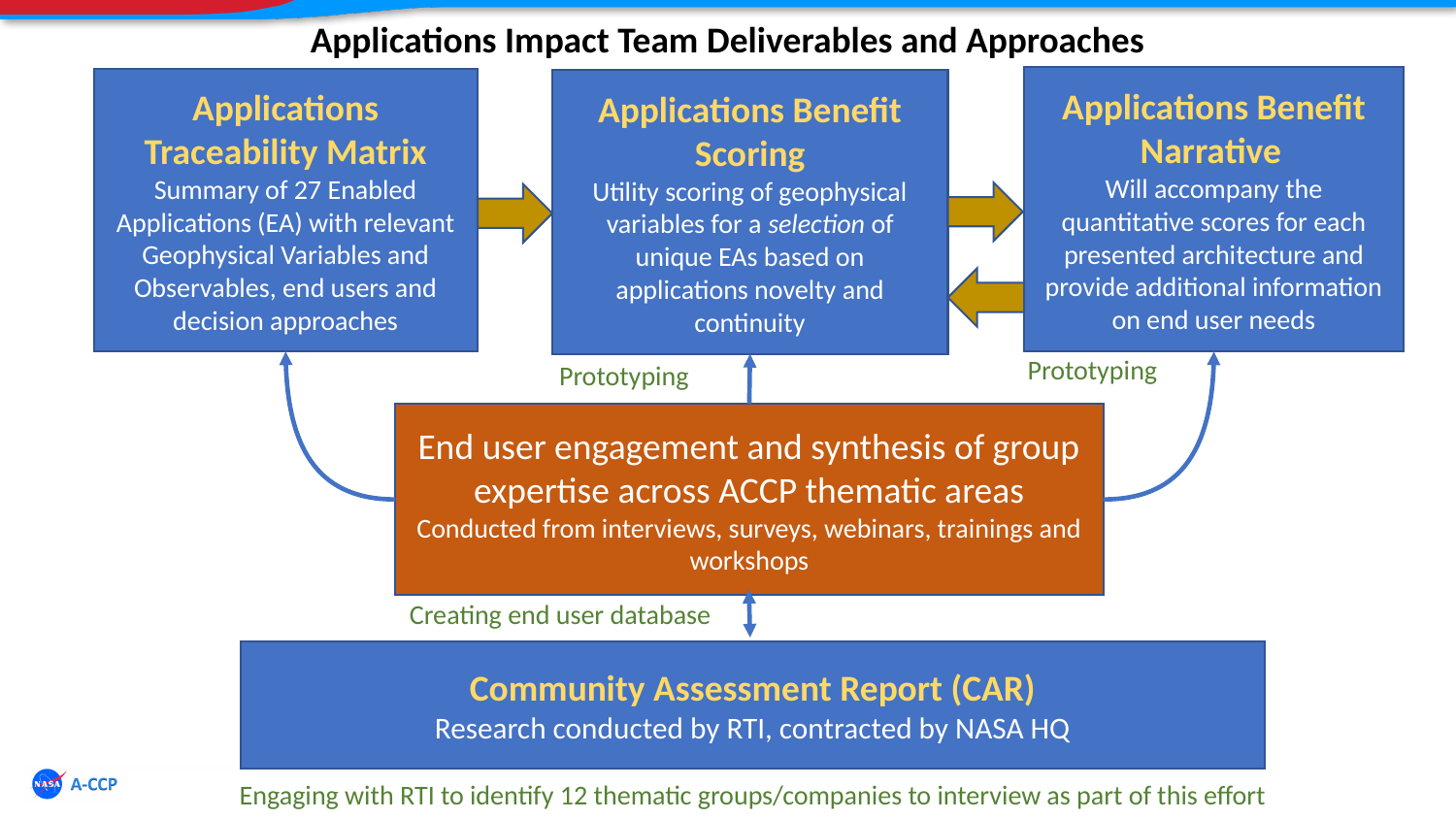

Applications Impact Team Deliverables and Approaches
Applications Benefit Narrative
Will accompany the quantitative scores for each presented architecture and provide additional information on end user needs
Applications Traceability Matrix Summary of 27 Enabled Applications (EA) with relevant Geophysical Variables and Observables, end users and decision approaches
Applications Benefit Scoring
Utility scoring of geophysical variables for a selection of unique EAs based on applications novelty and continuity

Prototyping
Prototyping
End user engagement and synthesis of group expertise across ACCP thematic areas
Conducted from interviews, surveys, webinars, trainings and workshops
Creating end user database
Community Assessment Report (CAR)
Research conducted by RTI, contracted by NASA HQ
Engaging with RTI to identify 12 thematic groups/companies to interview as part of this effort